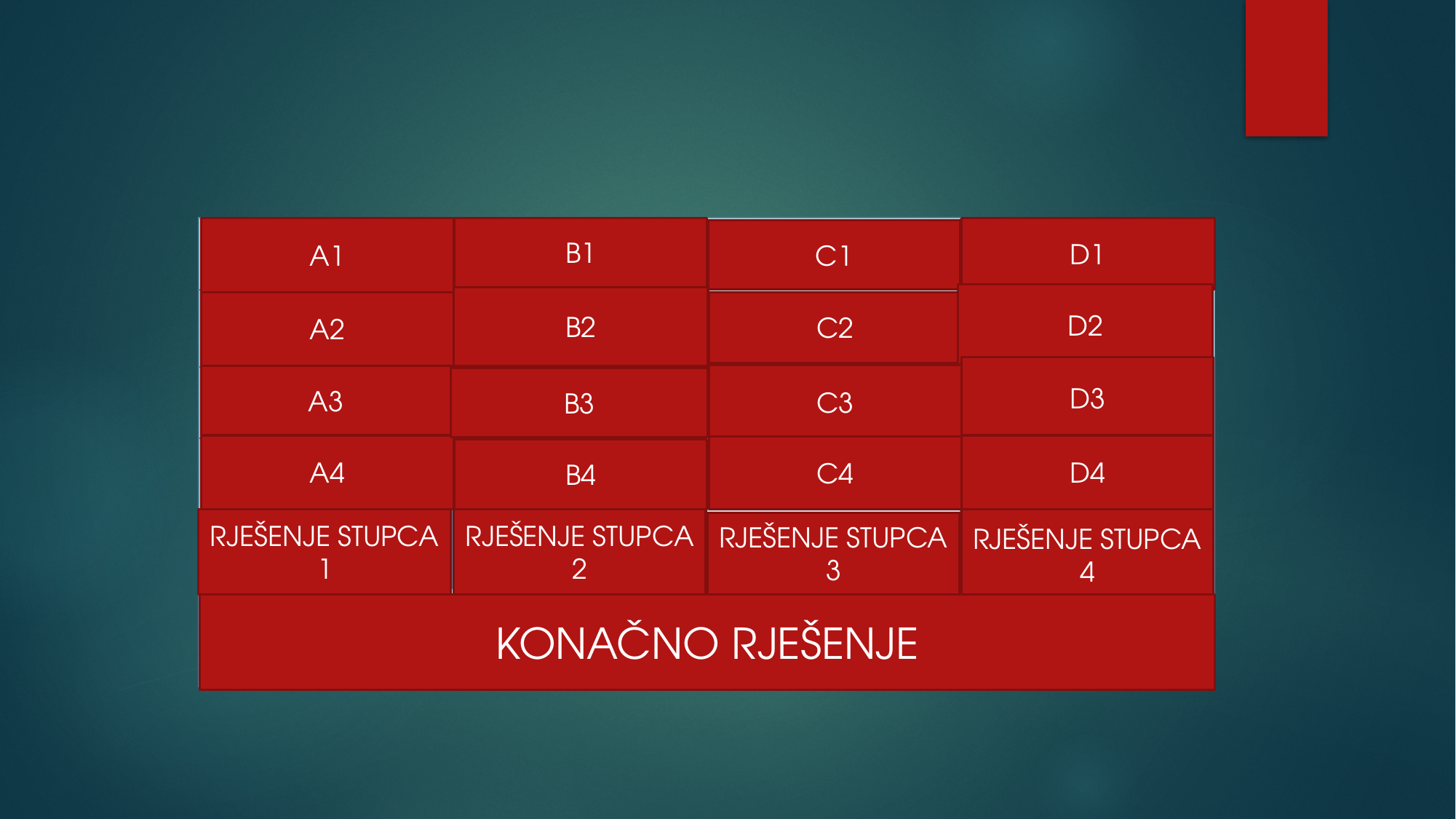

B1
| Gradnja | Kartice | Razine | Auti |
| --- | --- | --- | --- |
| Preživljavanje | Bitke | Spašavanje princeze | Misije |
| Svjetovi | Trofeji | Zla kornjača | Puške |
| Avanture | Arene | 8 svjetova | Multiplayer |
| Minecraft | Clash Royale | Super Mario | GTA V |
| Videoigre |  |  |  |
A1
D1
C1
D2
B2
C2
A2
D3
C3
A3
B3
A4
D4
C4
B4
RJEŠENJE STUPCA 4
RJEŠENJE STUPCA 1
RJEŠENJE STUPCA 2
RJEŠENJE STUPCA 3
KONAČNO RJEŠENJE